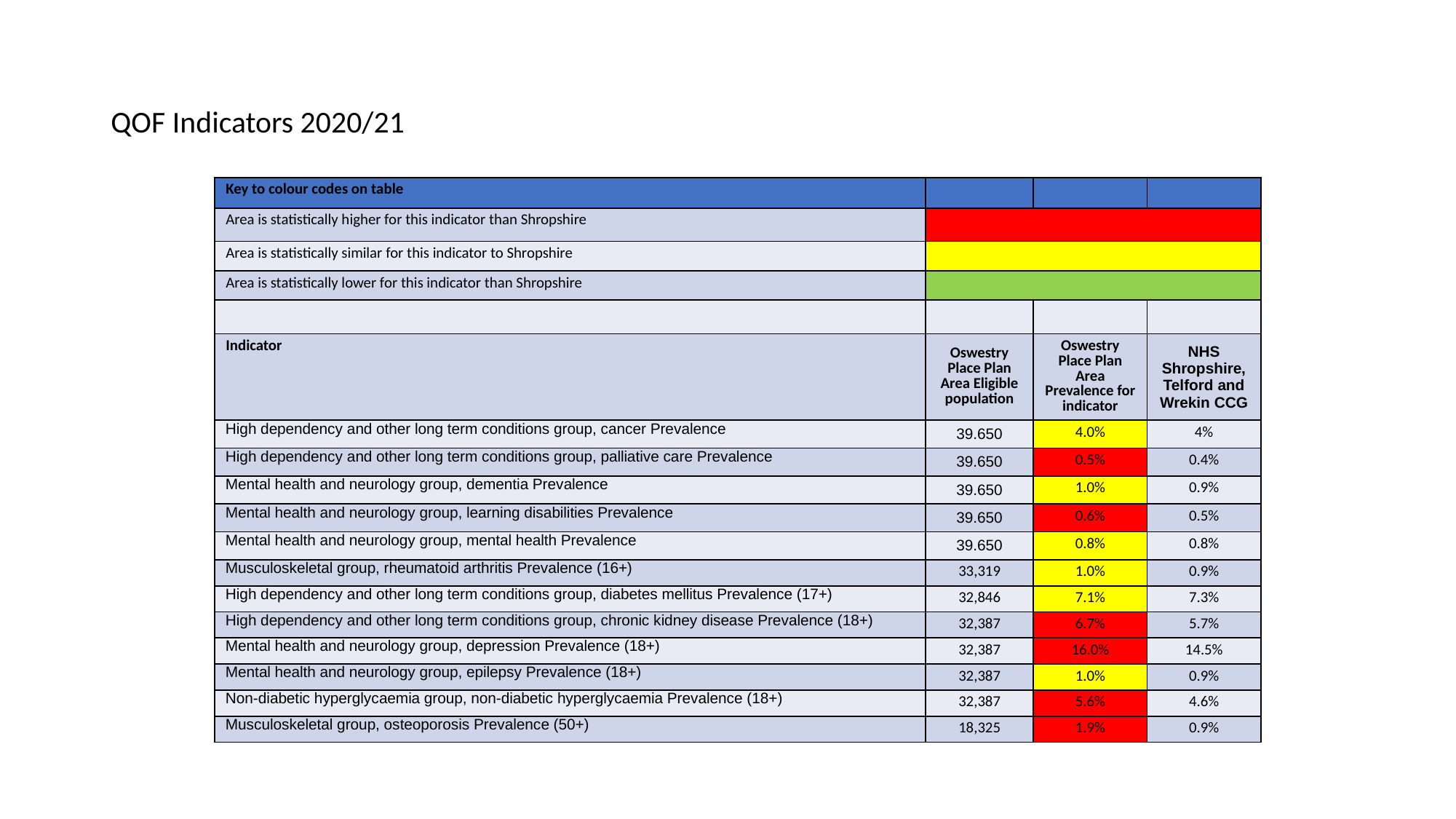

# QOF Indicators 2020/21
| Key to colour codes on table |  |  |  |
| --- | --- | --- | --- |
| Area is statistically higher for this indicator than Shropshire |  |  |  |
| Area is statistically similar for this indicator to Shropshire |  |  |  |
| Area is statistically lower for this indicator than Shropshire |  |  |  |
|  |  |  |  |
| Indicator | Oswestry Place Plan Area Eligible population | Oswestry Place Plan Area Prevalence for indicator | NHS Shropshire, Telford and Wrekin CCG |
| High dependency and other long term conditions group, cancer Prevalence | 39.650 | 4.0% | 4% |
| High dependency and other long term conditions group, palliative care Prevalence | 39.650 | 0.5% | 0.4% |
| Mental health and neurology group, dementia Prevalence | 39.650 | 1.0% | 0.9% |
| Mental health and neurology group, learning disabilities Prevalence | 39.650 | 0.6% | 0.5% |
| Mental health and neurology group, mental health Prevalence | 39.650 | 0.8% | 0.8% |
| Musculoskeletal group, rheumatoid arthritis Prevalence (16+) | 33,319 | 1.0% | 0.9% |
| High dependency and other long term conditions group, diabetes mellitus Prevalence (17+) | 32,846 | 7.1% | 7.3% |
| High dependency and other long term conditions group, chronic kidney disease Prevalence (18+) | 32,387 | 6.7% | 5.7% |
| Mental health and neurology group, depression Prevalence (18+) | 32,387 | 16.0% | 14.5% |
| Mental health and neurology group, epilepsy Prevalence (18+) | 32,387 | 1.0% | 0.9% |
| Non-diabetic hyperglycaemia group, non-diabetic hyperglycaemia Prevalence (18+) | 32,387 | 5.6% | 4.6% |
| Musculoskeletal group, osteoporosis Prevalence (50+) | 18,325 | 1.9% | 0.9% |